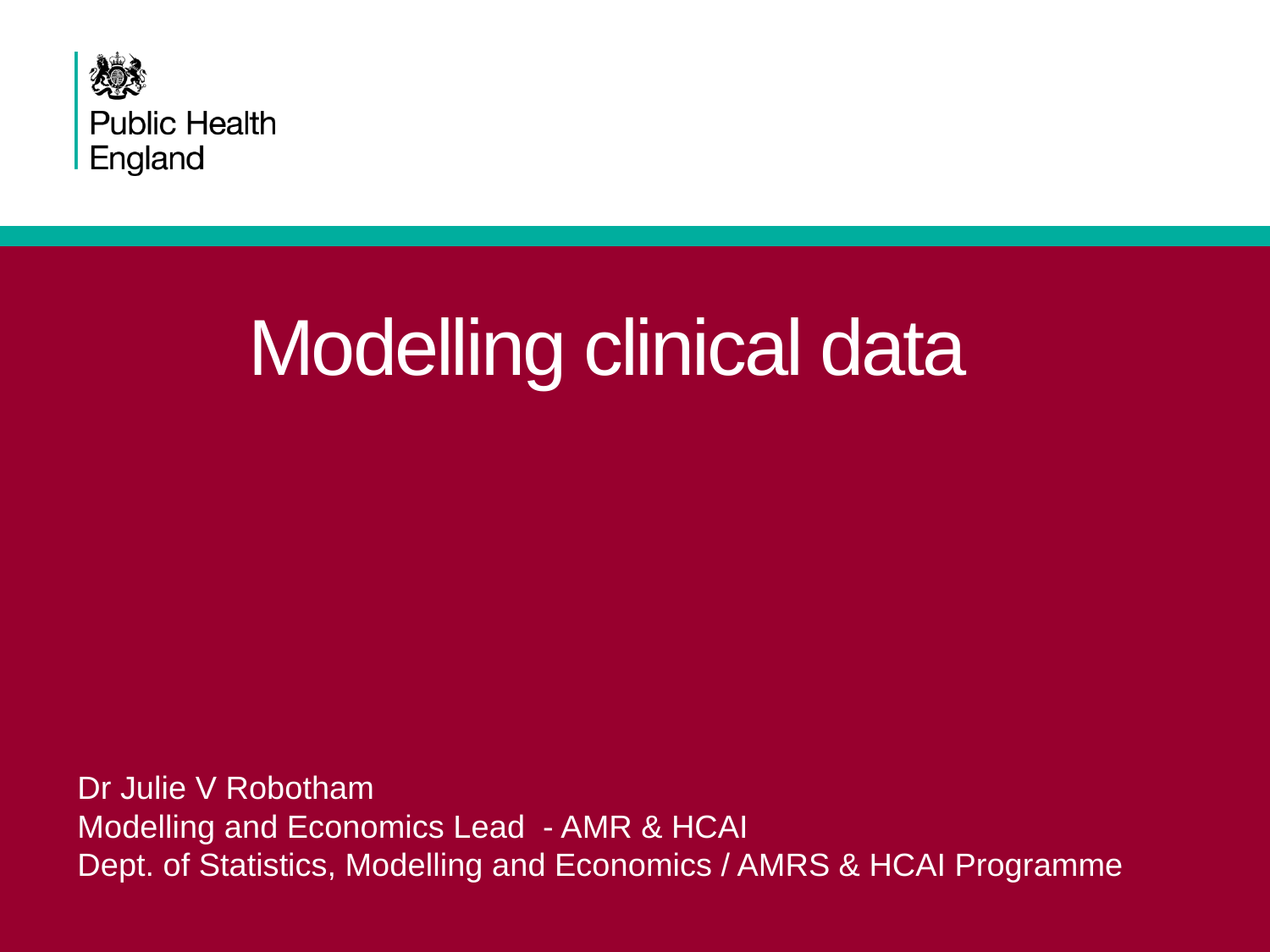

# Modelling clinical data
Dr Julie V Robotham
Modelling and Economics Lead  - AMR & HCAI
Dept. of Statistics, Modelling and Economics / AMRS & HCAI Programme